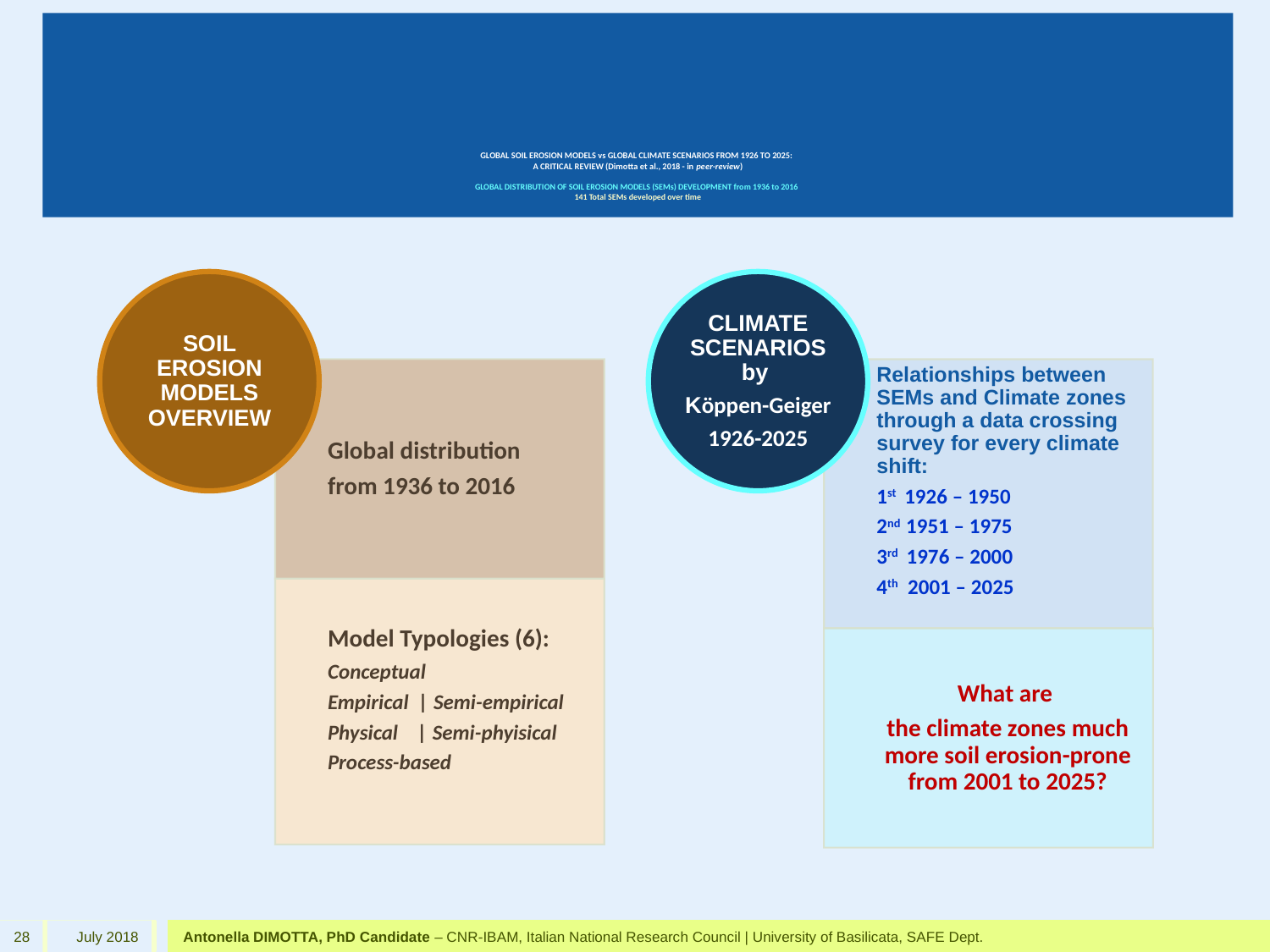

# GLOBAL SOIL EROSION MODELS vs GLOBAL CLIMATE SCENARIOS FROM 1926 TO 2025: A CRITICAL REVIEW (Dimotta et al., 2018 - in peer-review) GLOBAL DISTRIBUTION OF SOIL EROSION MODELS (SEMs) DEVELOPMENT from 1936 to 2016 141 Total SEMs developed over time
Global distribution
from 1936 to 2016
Model Typologies (6):
Conceptual
Empirical  | Semi-empirical
Physical    | Semi-phyisical
Process-based

SOIL EROSION MODELS OVERVIEW
Relationships between SEMs and Climate zones through a data crossing survey for every climate shift:
1st   1926 – 1950
2nd  1951 – 1975
3rd   1976 – 2000
4th  2001 – 2025

What are
the climate zones much more soil erosion-prone from 2001 to 2025?
CLIMATE SCENARIOS by
Köppen-Geiger
1926-2025
28
July 2018
Antonella DIMOTTA, PhD Candidate – CNR-IBAM, Italian National Research Council | University of Basilicata, SAFE Dept.